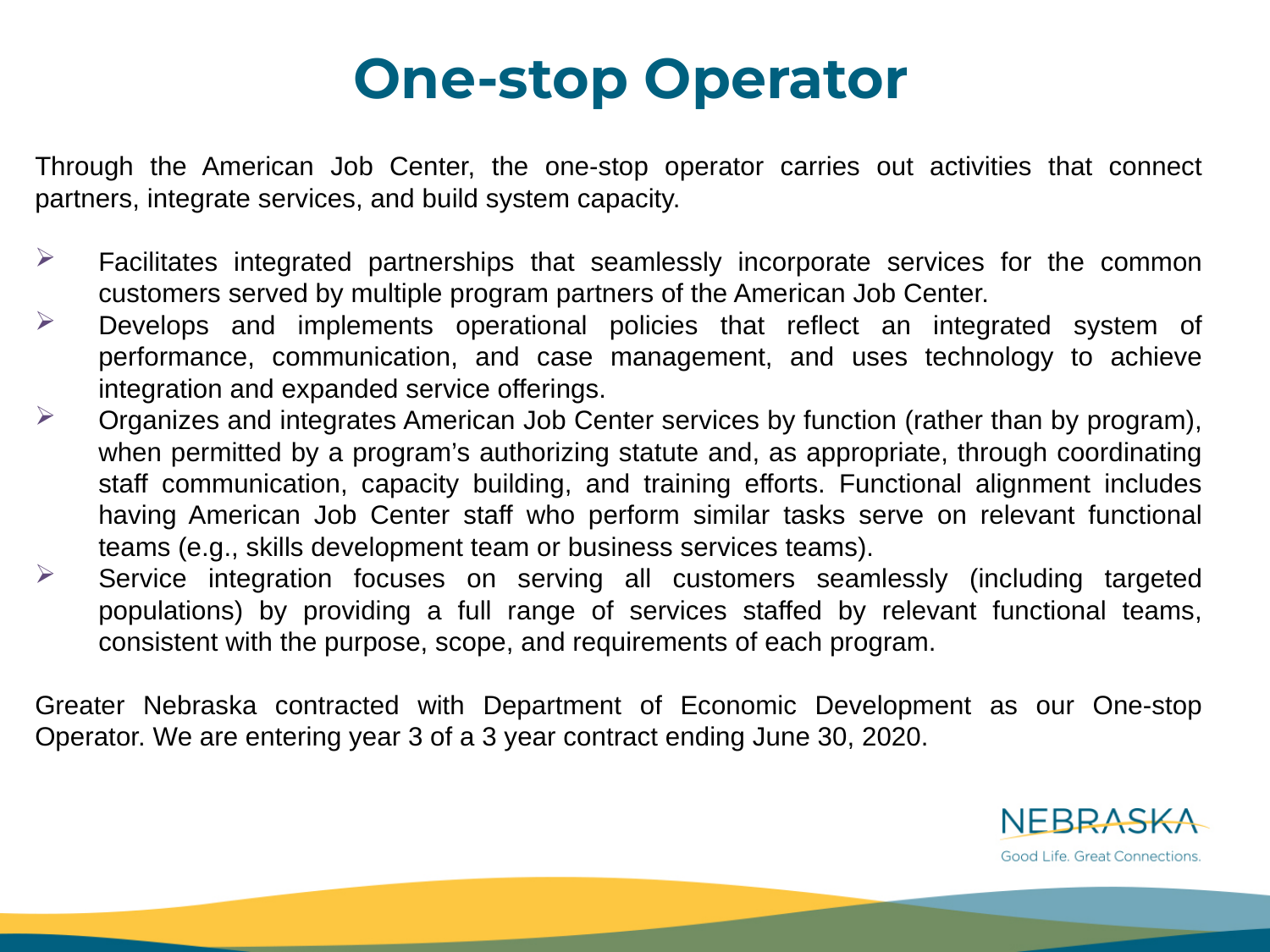

One-stop Operator
Through the American Job Center, the one-stop operator carries out activities that connect partners, integrate services, and build system capacity.

Facilitates integrated partnerships that seamlessly incorporate services for the common customers served by multiple program partners of the American Job Center.
Develops and implements operational policies that reflect an integrated system of performance, communication, and case management, and uses technology to achieve integration and expanded service offerings.
Organizes and integrates American Job Center services by function (rather than by program), when permitted by a program’s authorizing statute and, as appropriate, through coordinating staff communication, capacity building, and training efforts. Functional alignment includes having American Job Center staff who perform similar tasks serve on relevant functional teams (e.g., skills development team or business services teams).
Service integration focuses on serving all customers seamlessly (including targeted populations) by providing a full range of services staffed by relevant functional teams, consistent with the purpose, scope, and requirements of each program.

Greater Nebraska contracted with Department of Economic Development as our One-stop Operator. We are entering year 3 of a 3 year contract ending June 30, 2020.